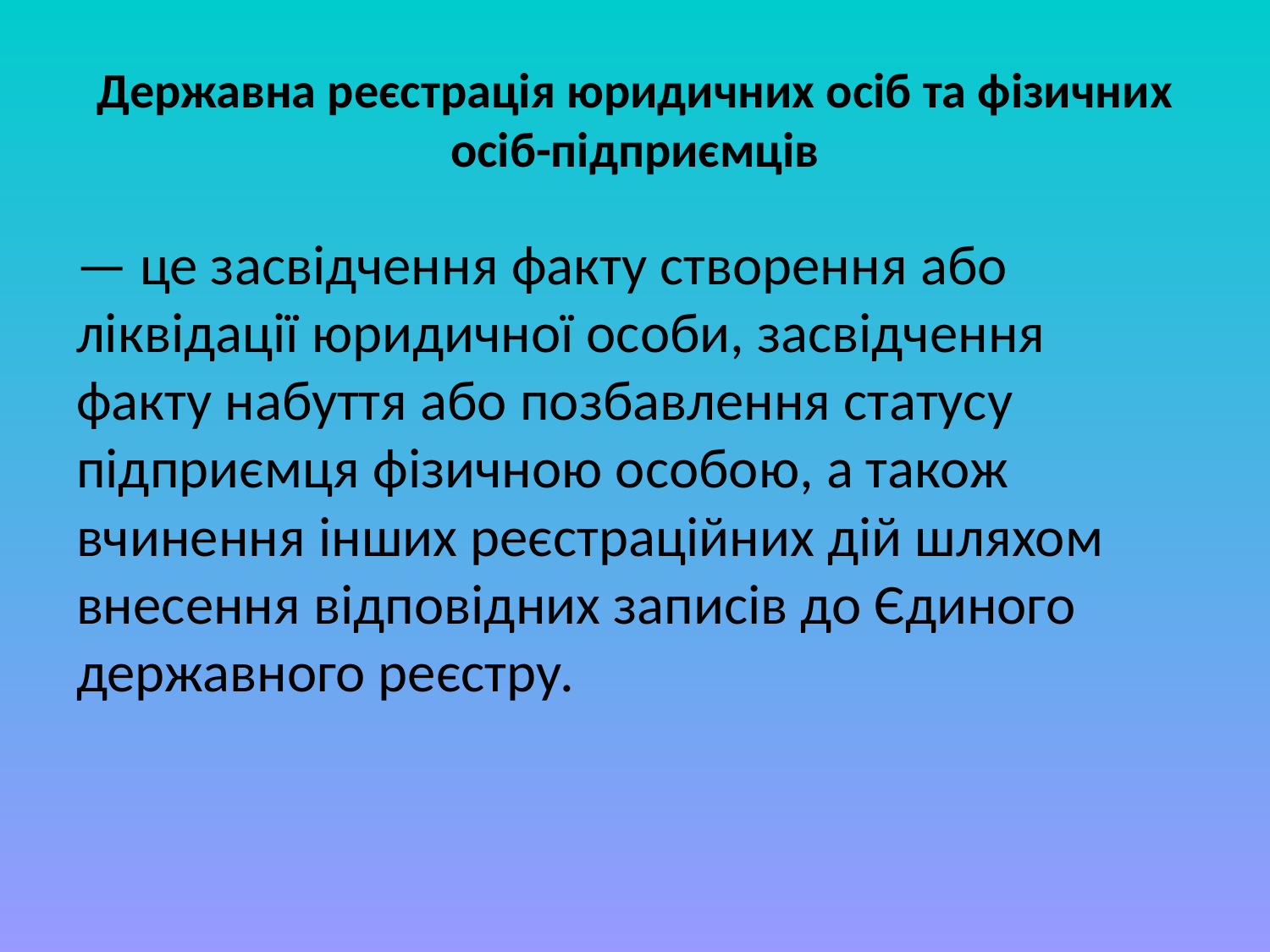

# Державна реєстрація юридичних осіб та фізичних осіб-підприємців
— це засвідчення факту створення або ліквідації юридичної особи, засвідчення факту набуття або позбавлення статусу підприємця фізичною особою, а також вчинення інших реєстраційних дій шляхом внесення відповідних записів до Єдиного державного реєстру.